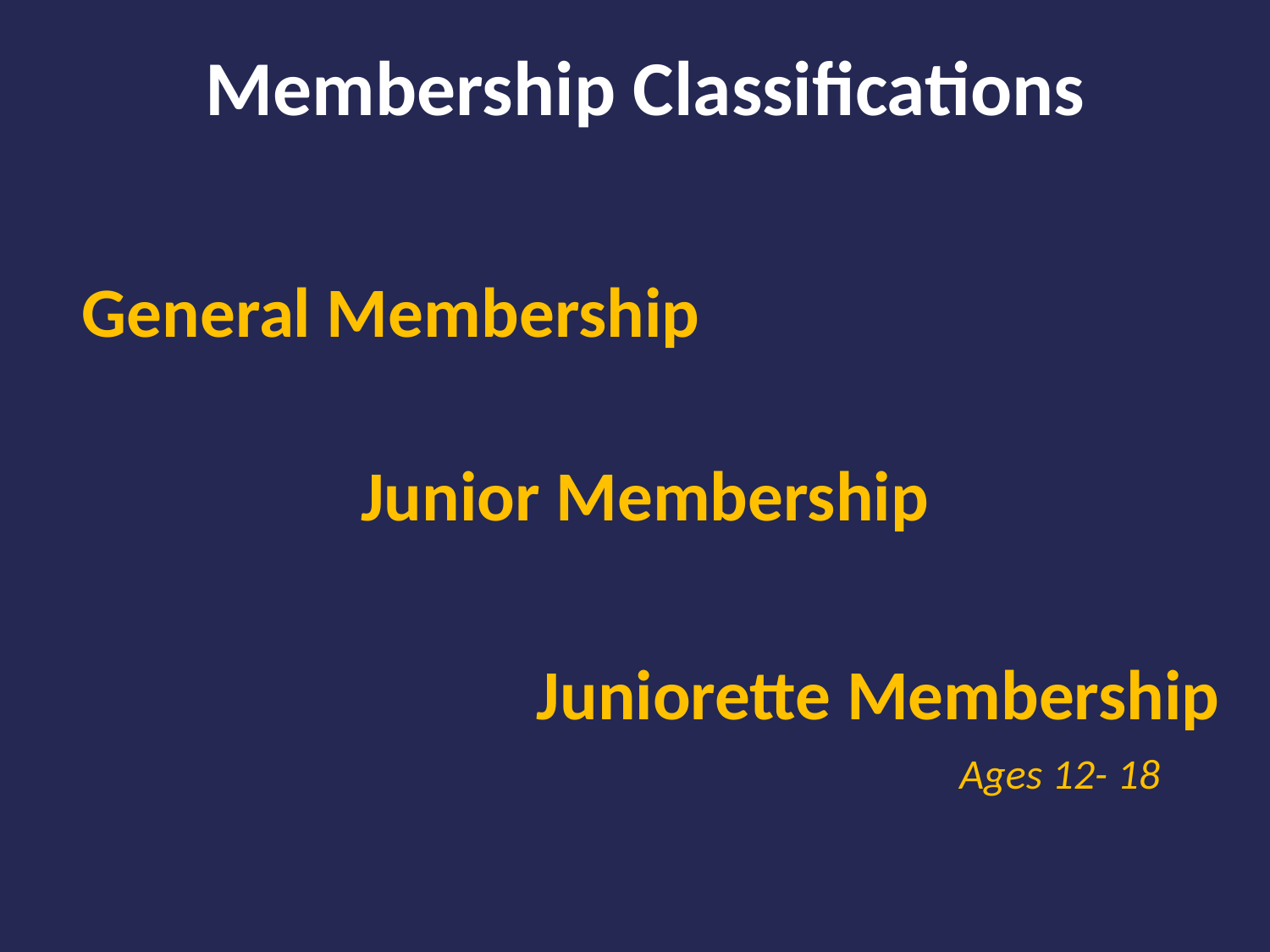

Membership Classifications
General Membership
Junior Membership
Juniorette Membership
Ages 12- 18